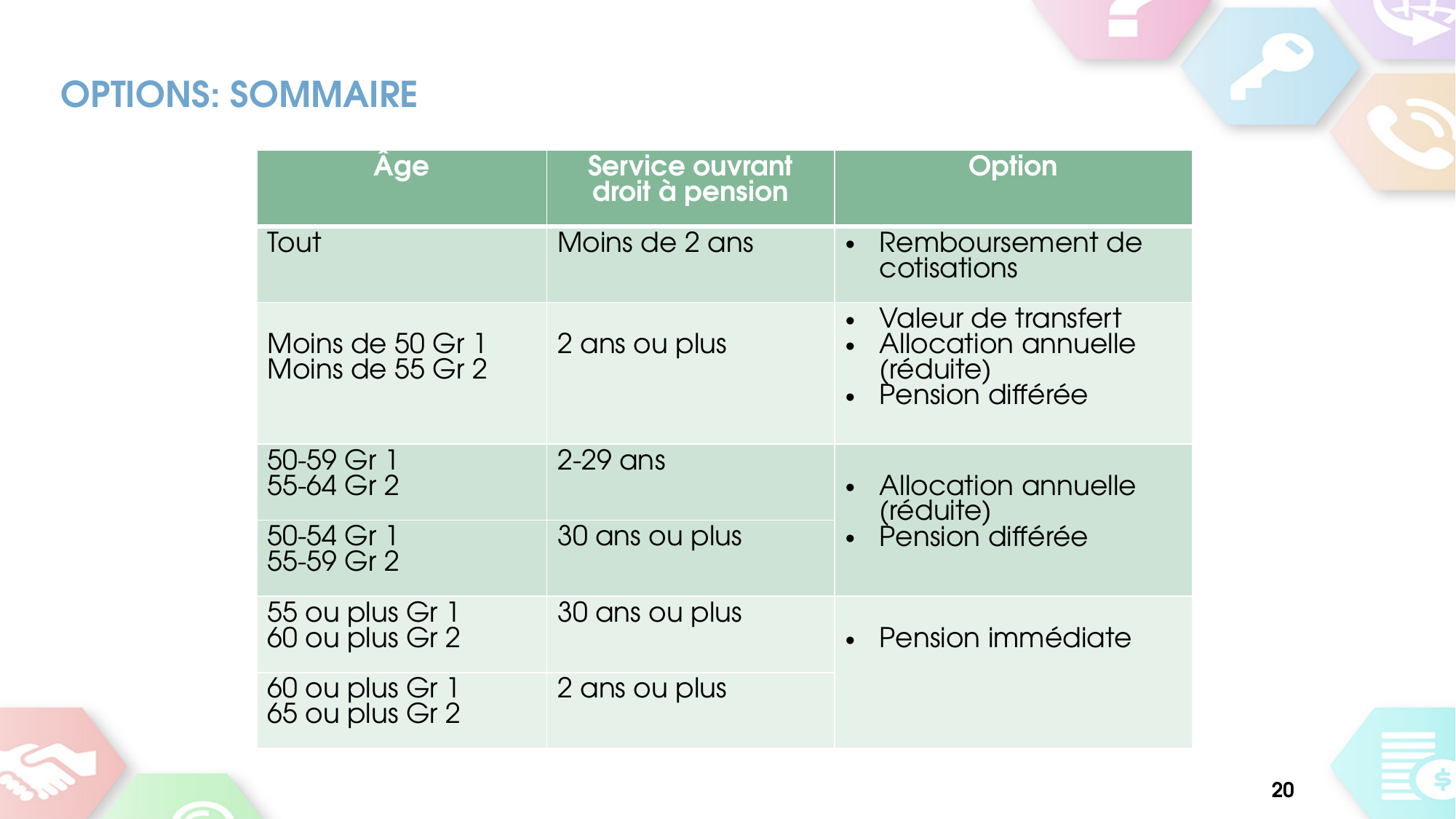

# Options: Sommaire
| Âge | Service ouvrant droit à pension | Option |
| --- | --- | --- |
| Tout | Moins de 2 ans | Remboursement de cotisations |
| Moins de 50 Gr 1 Moins de 55 Gr 2 | 2 ans ou plus | Valeur de transfert Allocation annuelle (réduite) Pension différée |
| 50-59 Gr 1 55-64 Gr 2 | 2-29 ans | Allocation annuelle (réduite) Pension différée |
| 50-54 Gr 1 55-59 Gr 2 | 30 ans ou plus |  |
| 55 ou plus Gr 1 60 ou plus Gr 2 | 30 ans ou plus | Pension immédiate |
| 60 ou plus Gr 1 65 ou plus Gr 2 | 2 ans ou plus |  |
20